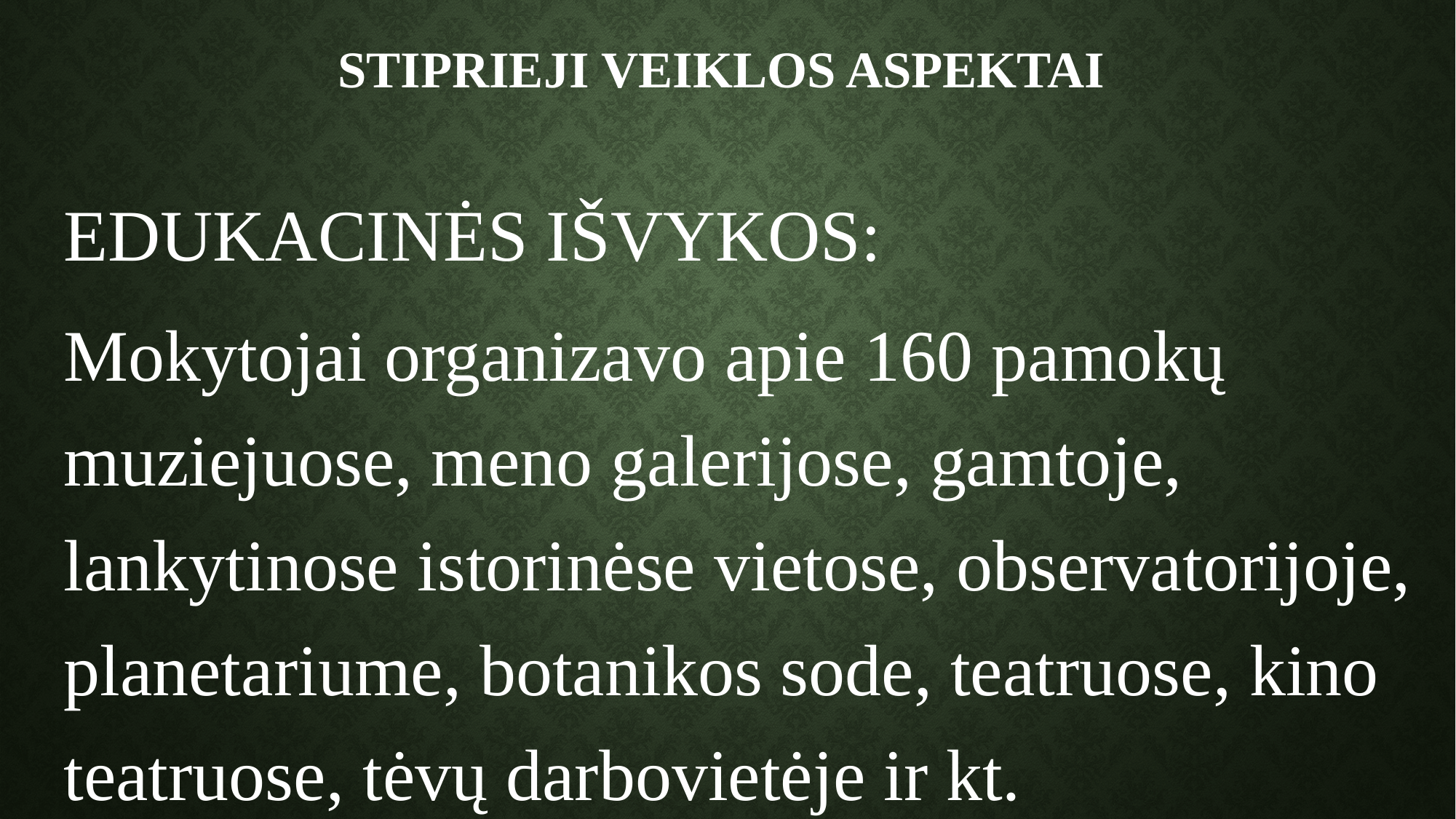

# STIPRIEJI VEIKLOS ASPEKTAI
EDUKACINĖS IŠVYKOS:
Mokytojai organizavo apie 160 pamokų muziejuose, meno galerijose, gamtoje, lankytinose istorinėse vietose, observatorijoje, planetariume, botanikos sode, teatruose, kino teatruose, tėvų darbovietėje ir kt.